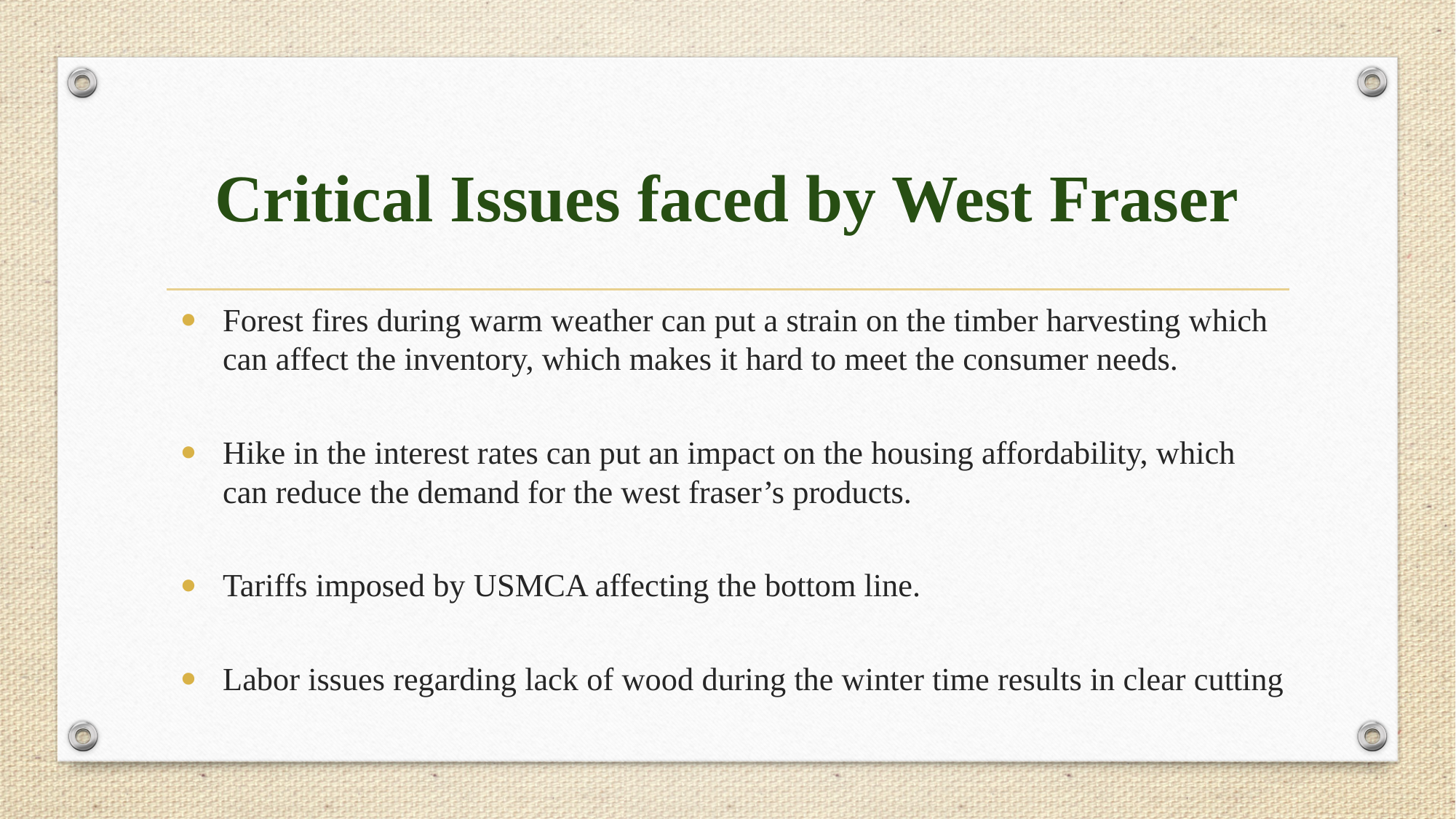

# Critical Issues faced by West Fraser
Forest fires during warm weather can put a strain on the timber harvesting which can affect the inventory, which makes it hard to meet the consumer needs.

Hike in the interest rates can put an impact on the housing affordability, which can reduce the demand for the west fraser’s products.

Tariffs imposed by USMCA affecting the bottom line.

Labor issues regarding lack of wood during the winter time results in clear cutting